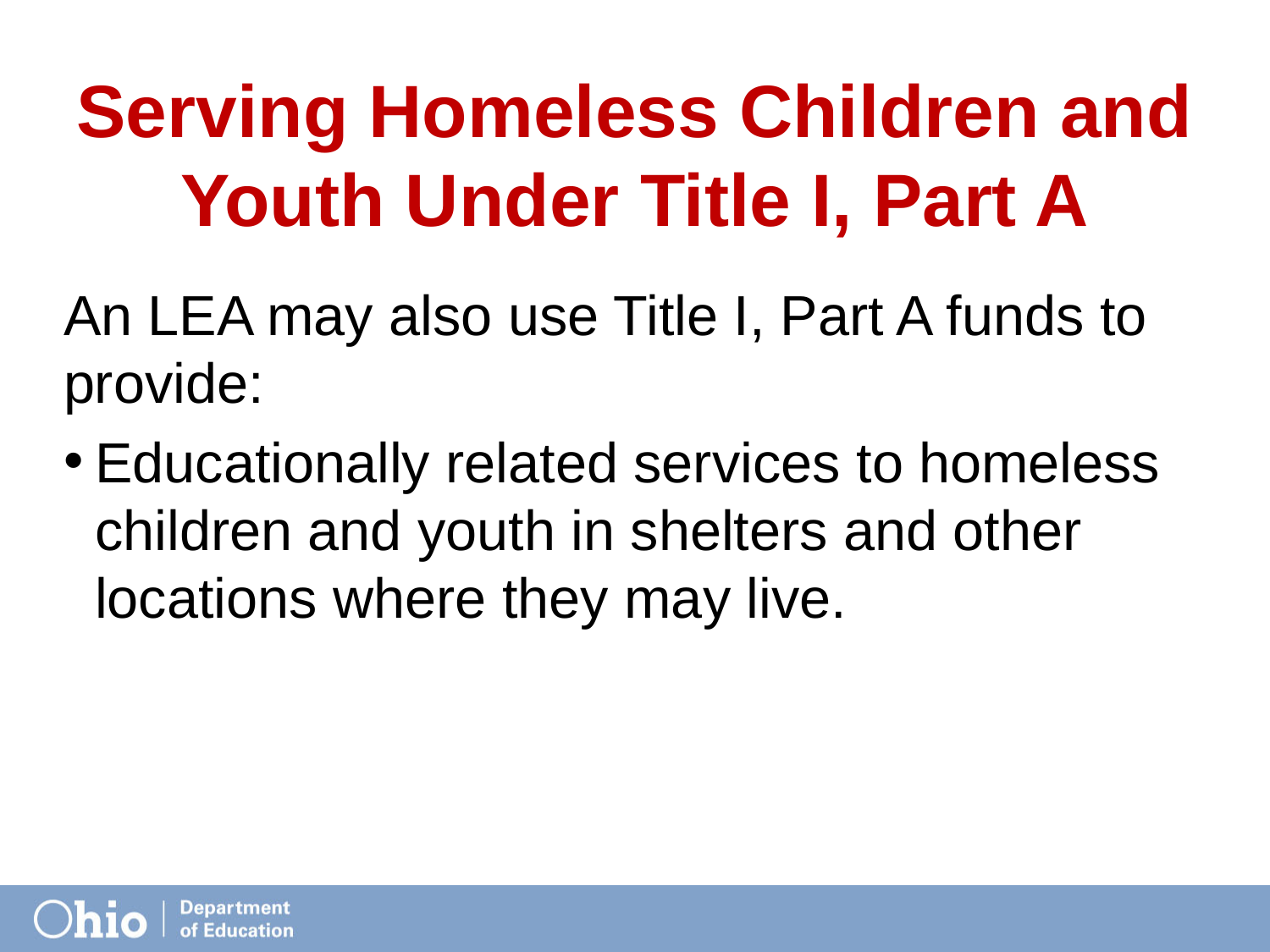

# Serving Homeless Children and Youth Under Title I, Part A
An LEA may also use Title I, Part A funds to provide:
Educationally related services to homeless children and youth in shelters and other locations where they may live.